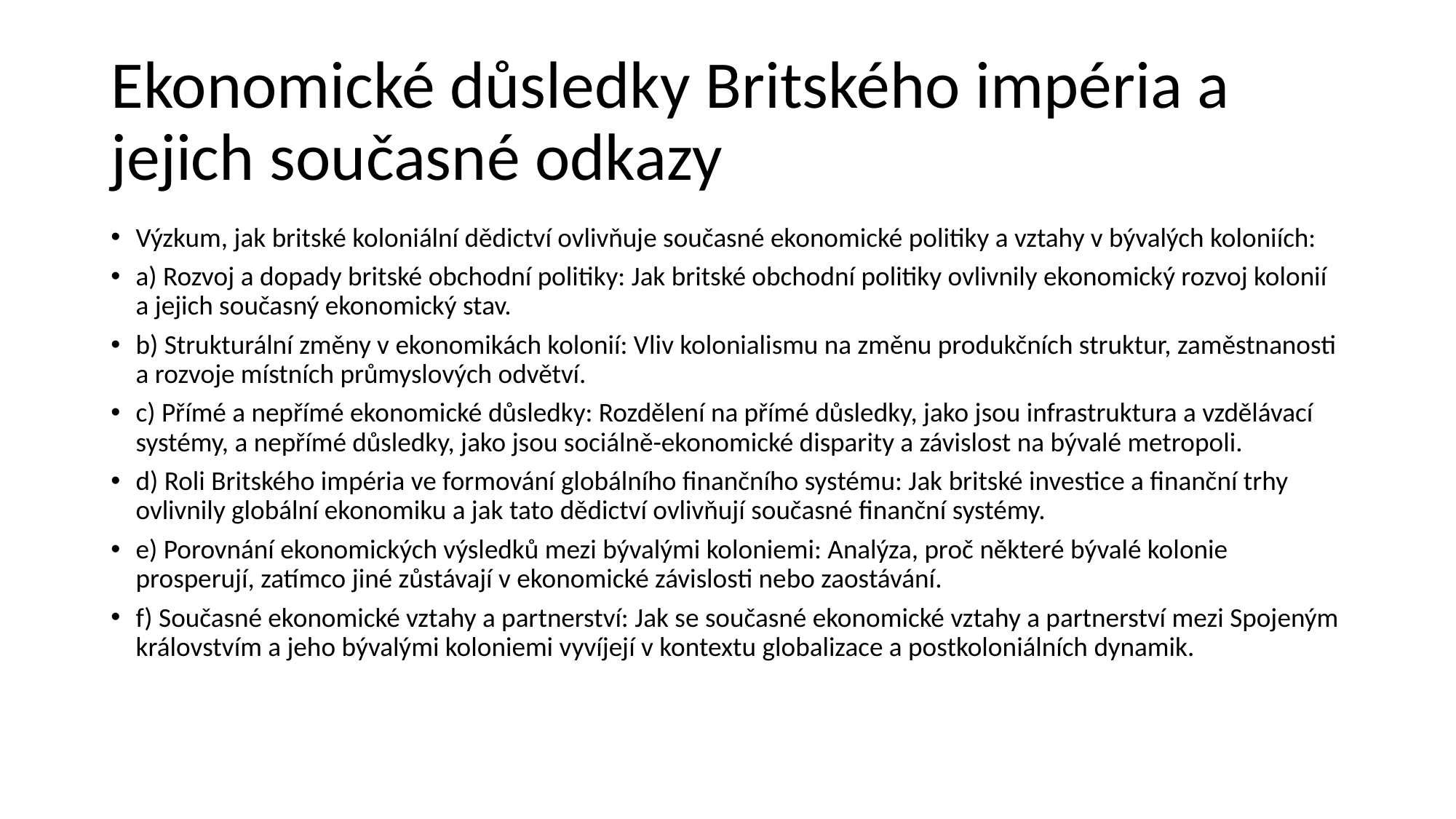

# Ekonomické důsledky Britského impéria a jejich současné odkazy
Výzkum, jak britské koloniální dědictví ovlivňuje současné ekonomické politiky a vztahy v bývalých koloniích:
a) Rozvoj a dopady britské obchodní politiky: Jak britské obchodní politiky ovlivnily ekonomický rozvoj kolonií a jejich současný ekonomický stav.
b) Strukturální změny v ekonomikách kolonií: Vliv kolonialismu na změnu produkčních struktur, zaměstnanosti a rozvoje místních průmyslových odvětví.
c) Přímé a nepřímé ekonomické důsledky: Rozdělení na přímé důsledky, jako jsou infrastruktura a vzdělávací systémy, a nepřímé důsledky, jako jsou sociálně-ekonomické disparity a závislost na bývalé metropoli.
d) Roli Britského impéria ve formování globálního finančního systému: Jak britské investice a finanční trhy ovlivnily globální ekonomiku a jak tato dědictví ovlivňují současné finanční systémy.
e) Porovnání ekonomických výsledků mezi bývalými koloniemi: Analýza, proč některé bývalé kolonie prosperují, zatímco jiné zůstávají v ekonomické závislosti nebo zaostávání.
f) Současné ekonomické vztahy a partnerství: Jak se současné ekonomické vztahy a partnerství mezi Spojeným královstvím a jeho bývalými koloniemi vyvíjejí v kontextu globalizace a postkoloniálních dynamik.